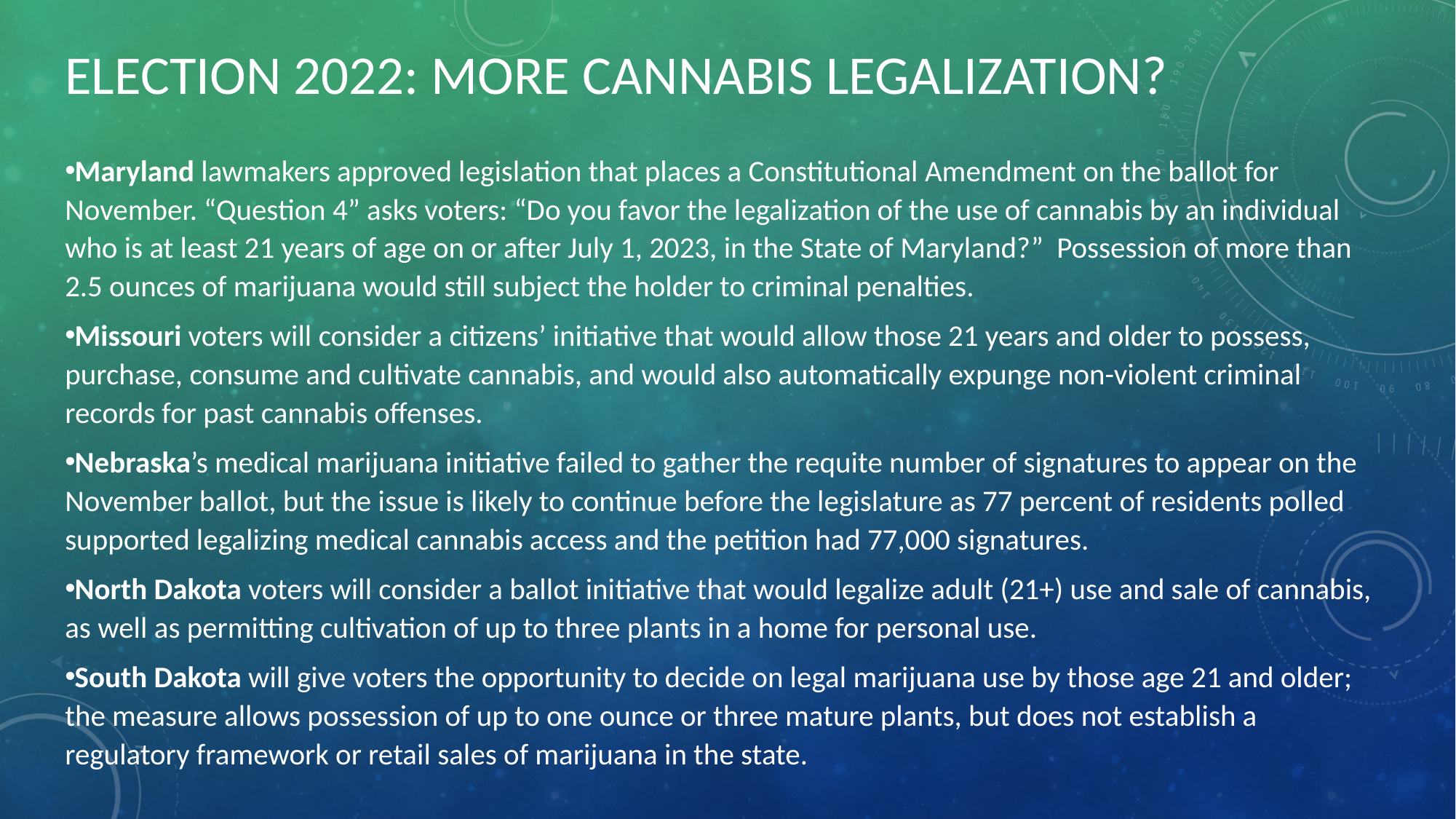

# Election 2022: More Cannabis Legalization?
Maryland lawmakers approved legislation that places a Constitutional Amendment on the ballot for November. “Question 4” asks voters: “Do you favor the legalization of the use of cannabis by an individual who is at least 21 years of age on or after July 1, 2023, in the State of Maryland?”  Possession of more than 2.5 ounces of marijuana would still subject the holder to criminal penalties.
Missouri voters will consider a citizens’ initiative that would allow those 21 years and older to possess, purchase, consume and cultivate cannabis, and would also automatically expunge non-violent criminal records for past cannabis offenses.
Nebraska’s medical marijuana initiative failed to gather the requite number of signatures to appear on the November ballot, but the issue is likely to continue before the legislature as 77 percent of residents polled supported legalizing medical cannabis access and the petition had 77,000 signatures.
North Dakota voters will consider a ballot initiative that would legalize adult (21+) use and sale of cannabis,  as well as permitting cultivation of up to three plants in a home for personal use.
South Dakota will give voters the opportunity to decide on legal marijuana use by those age 21 and older; the measure allows possession of up to one ounce or three mature plants, but does not establish a regulatory framework or retail sales of marijuana in the state.